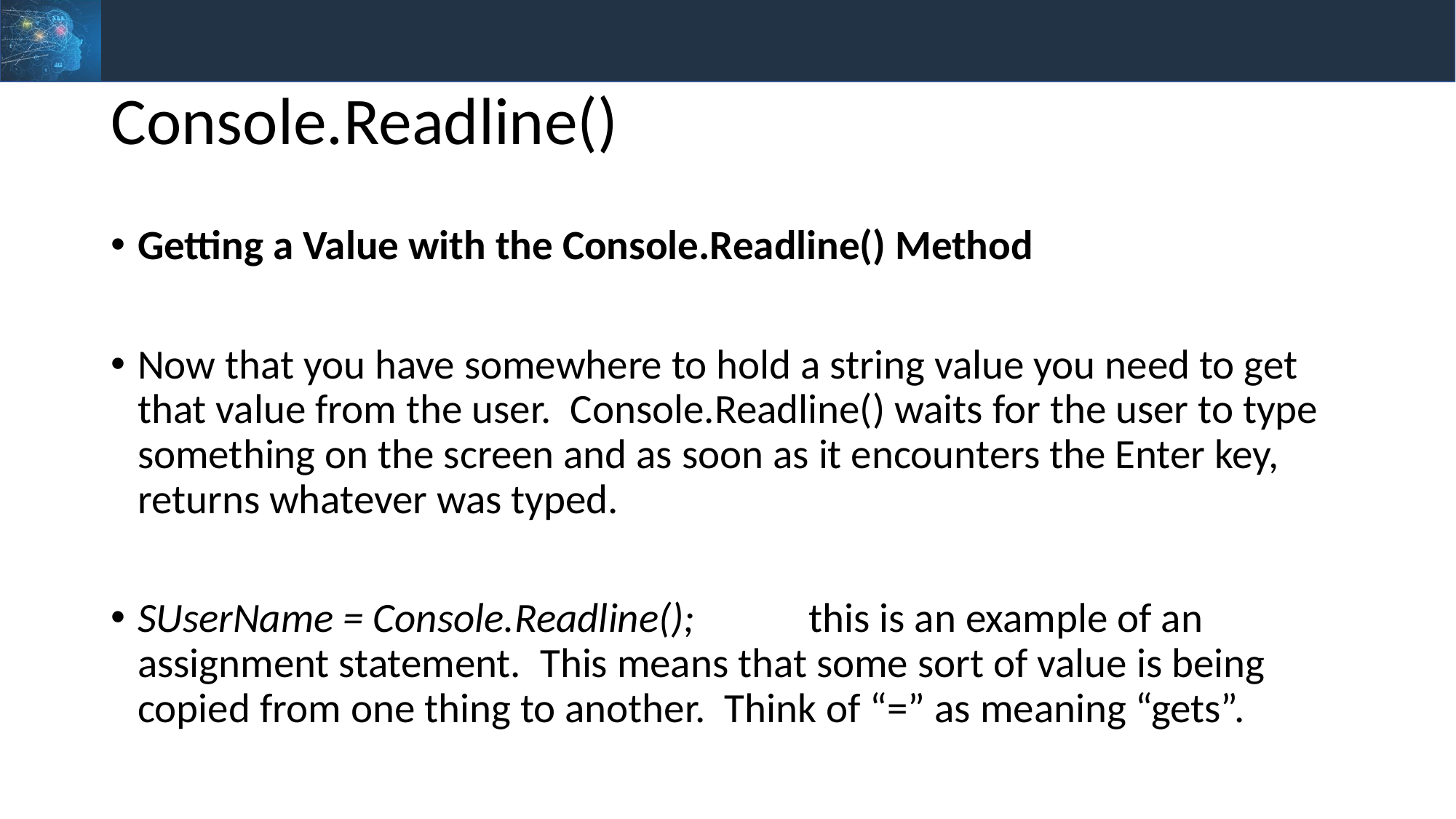

# Console.Readline()
Getting a Value with the Console.Readline() Method

Now that you have somewhere to hold a string value you need to get that value from the user.  Console.Readline() waits for the user to type something on the screen and as soon as it encounters the Enter key, returns whatever was typed.

SUserName = Console.Readline();            this is an example of an assignment statement.  This means that some sort of value is being copied from one thing to another.  Think of “=” as meaning “gets”.